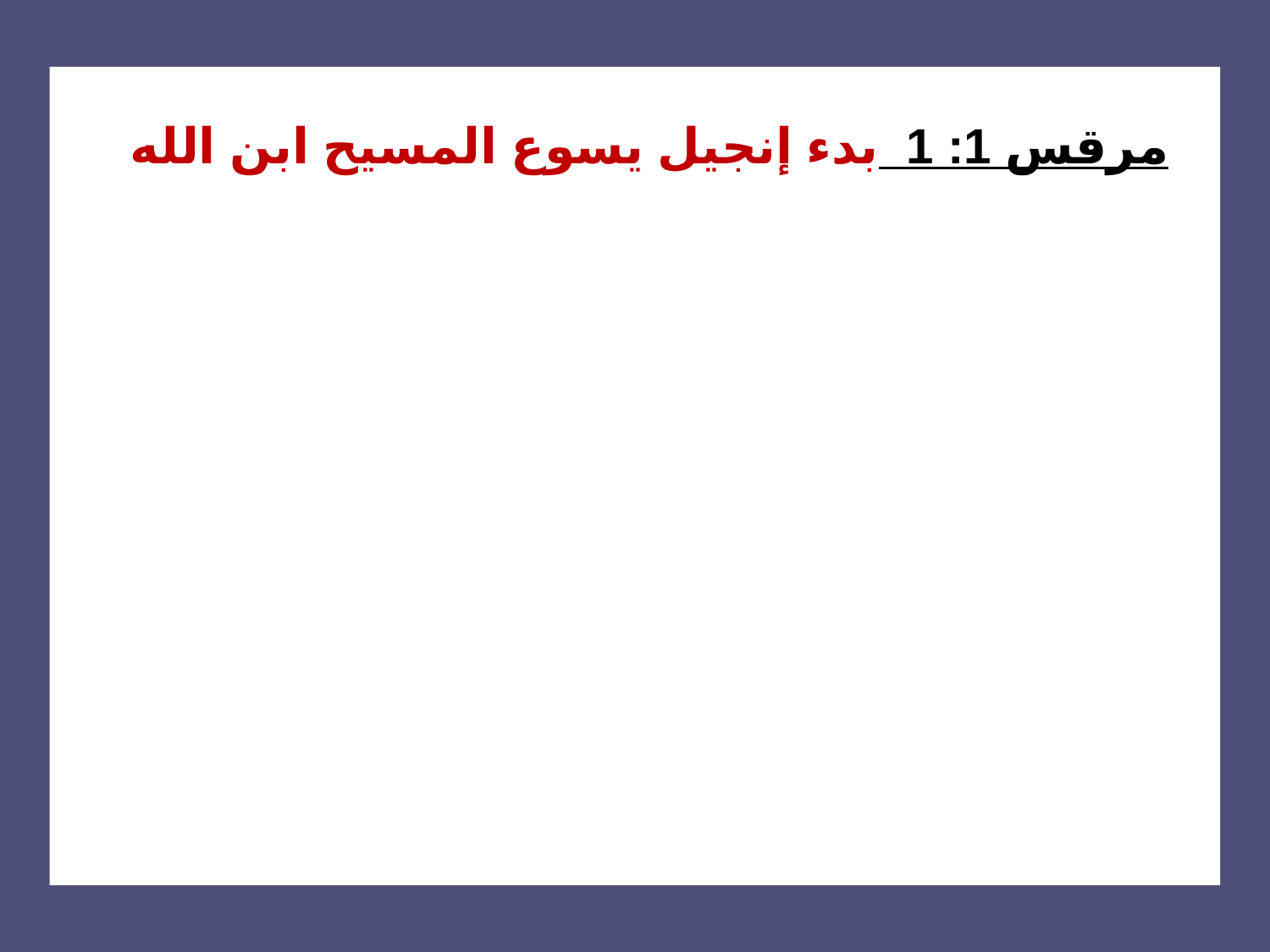

مرقس 1: 1  بدء إنجيل يسوع المسيح ابن الله